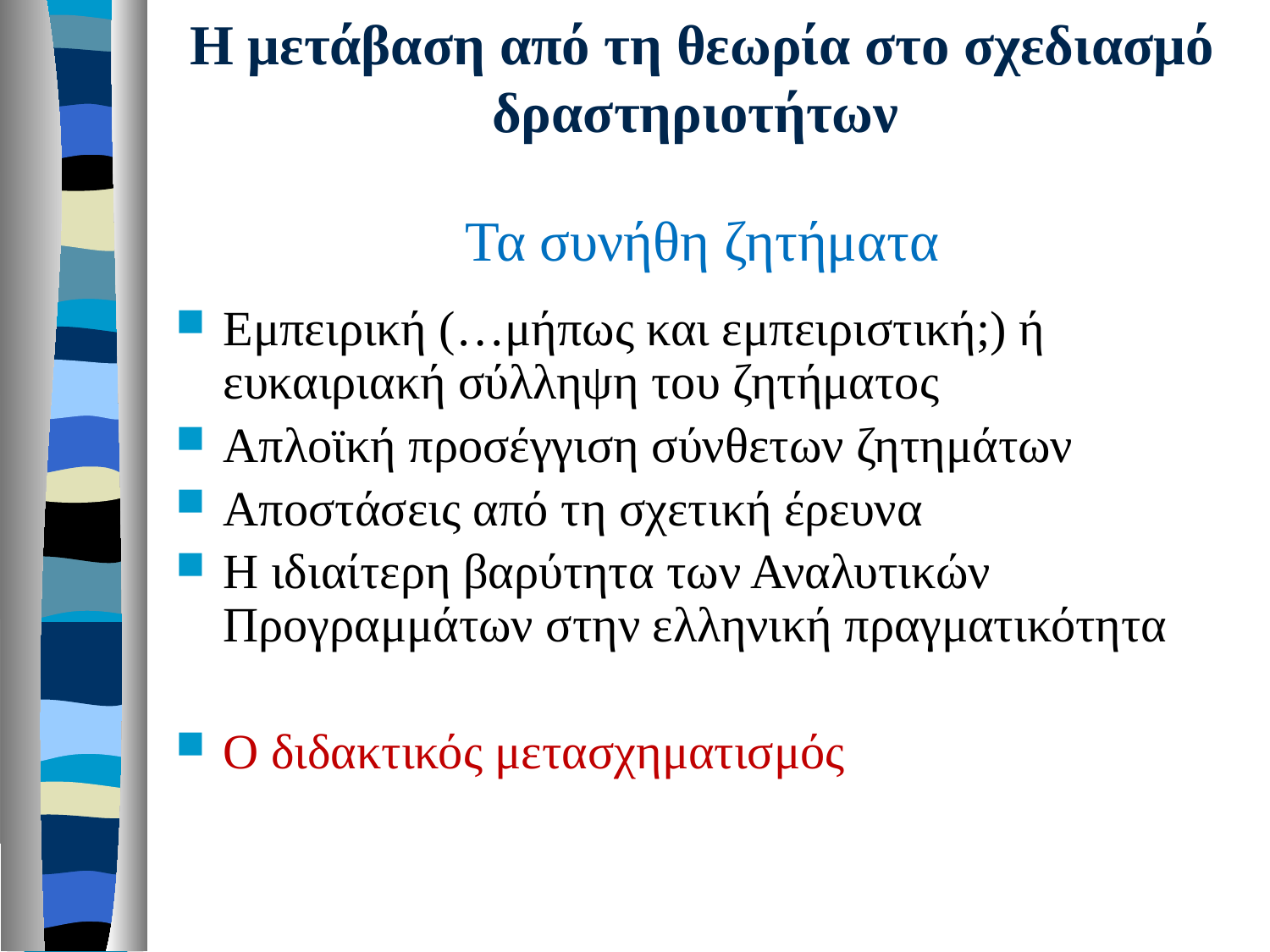

# Η μετάβαση από τη θεωρία στο σχεδιασμό δραστηριοτήτων
Τα συνήθη ζητήματα

Εμπειρική (…μήπως και εμπειριστική;) ή ευκαιριακή σύλληψη του ζητήματος
Απλοϊκή προσέγγιση σύνθετων ζητημάτων
Αποστάσεις από τη σχετική έρευνα
Η ιδιαίτερη βαρύτητα των Αναλυτικών Προγραμμάτων στην ελληνική πραγματικότητα

Ο διδακτικός μετασχηματισμός